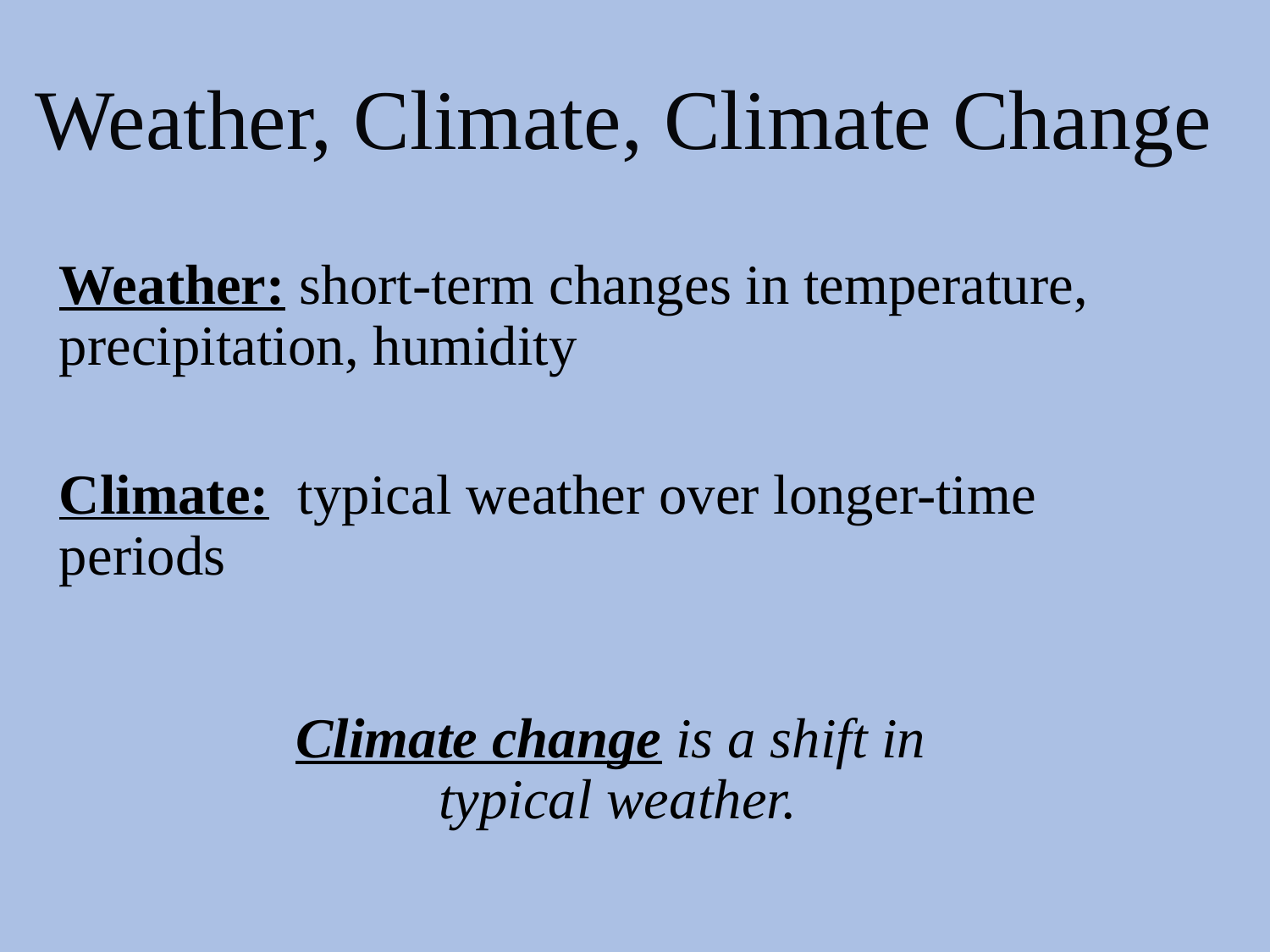

# Weather, Climate, Climate Change
Weather: short-term changes in temperature, precipitation, humidity

Climate:  typical weather over longer-time periods

Climate change is a shift in
typical weather.